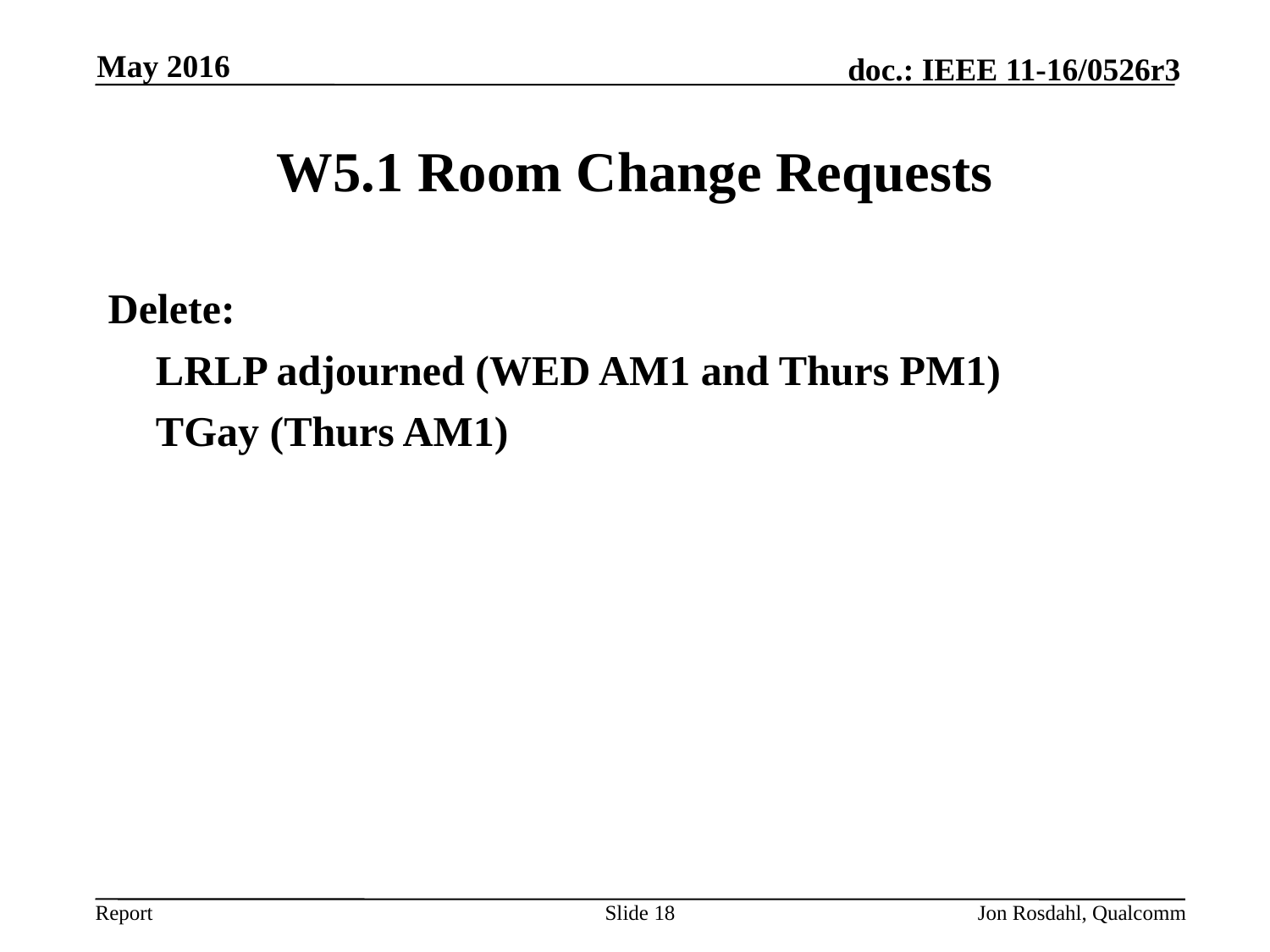

May 2016
# W5.1 Room Change Requests
Delete:
	LRLP adjourned (WED AM1 and Thurs PM1)
	TGay (Thurs AM1)

Slide 18
Jon Rosdahl, Qualcomm